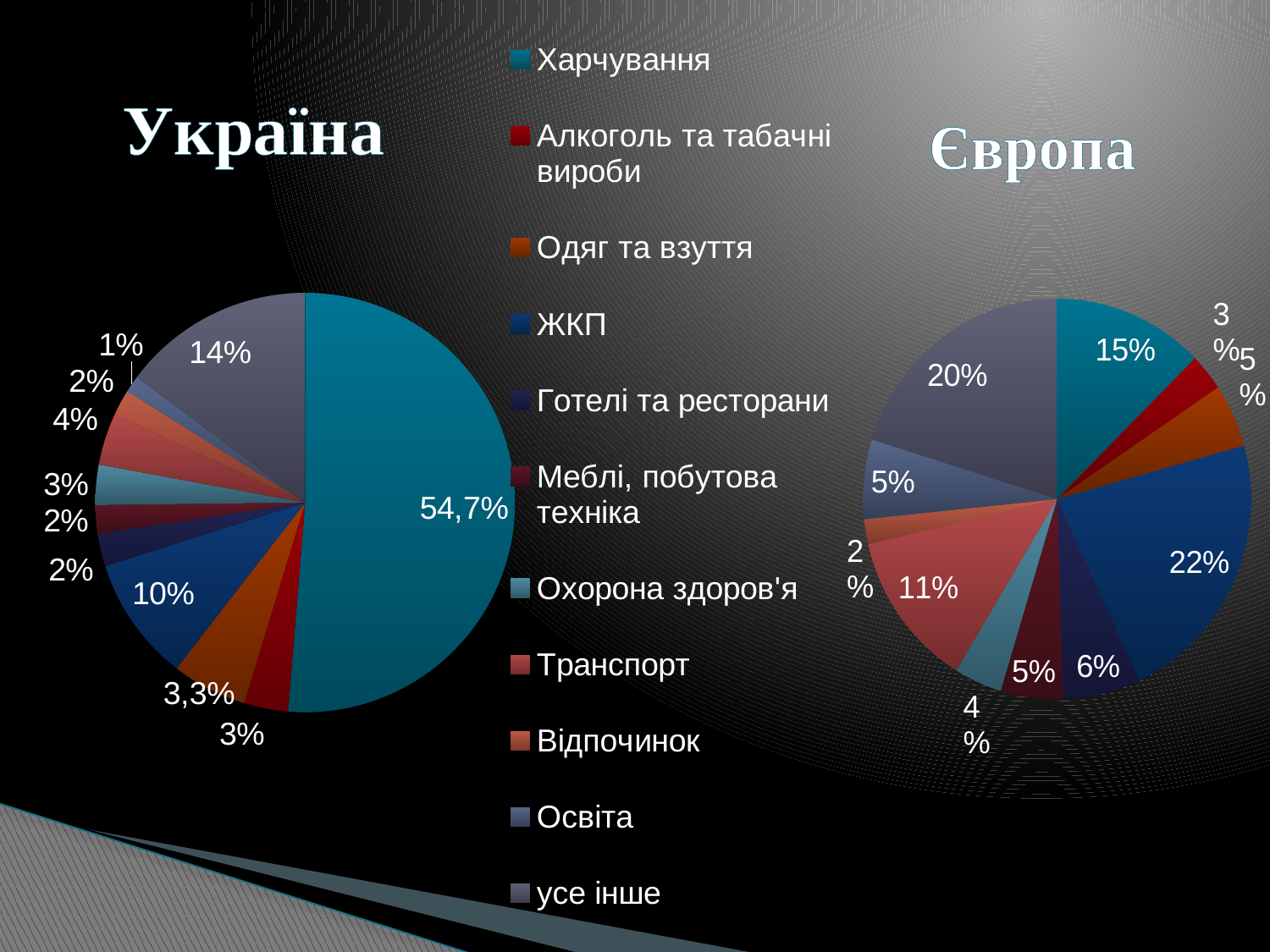

### Chart:

| Category |    |
|---|---|
| Харчування | 0.513 |
| Алкоголь та табачні вироби | 0.034 |
| Одяг та взуття | 0.058 |
| ЖКП | 0.096 |
| Готелі та ресторани | 0.025 |
| Меблі, побутова техніка | 0.022 |
| Охорона здоров'я | 0.031 |
| Транспорт | 0.04 |
| Відпочинок | 0.02 |
| Освіта | 0.013 |
| усе інше | 0.148 |

### Chart

| Category |    |
|---|---|
| Питание | 12.6 |
| Алкоголь и табачные изделия | 3.0 |
| Одежда и обувь | 5.1 |
| ЖКУ | 22.3 |
| Отели и рестораны | 6.5 |
| Мебель, бытовая техника, обслуживание дома | 5.2 |
| Здравоохранение | 4.0 |
| Транспорт | 12.7 |
| Культура и отдых | 2.0 |
| Образование | 6.4 |
| Остальное | 20.2 |